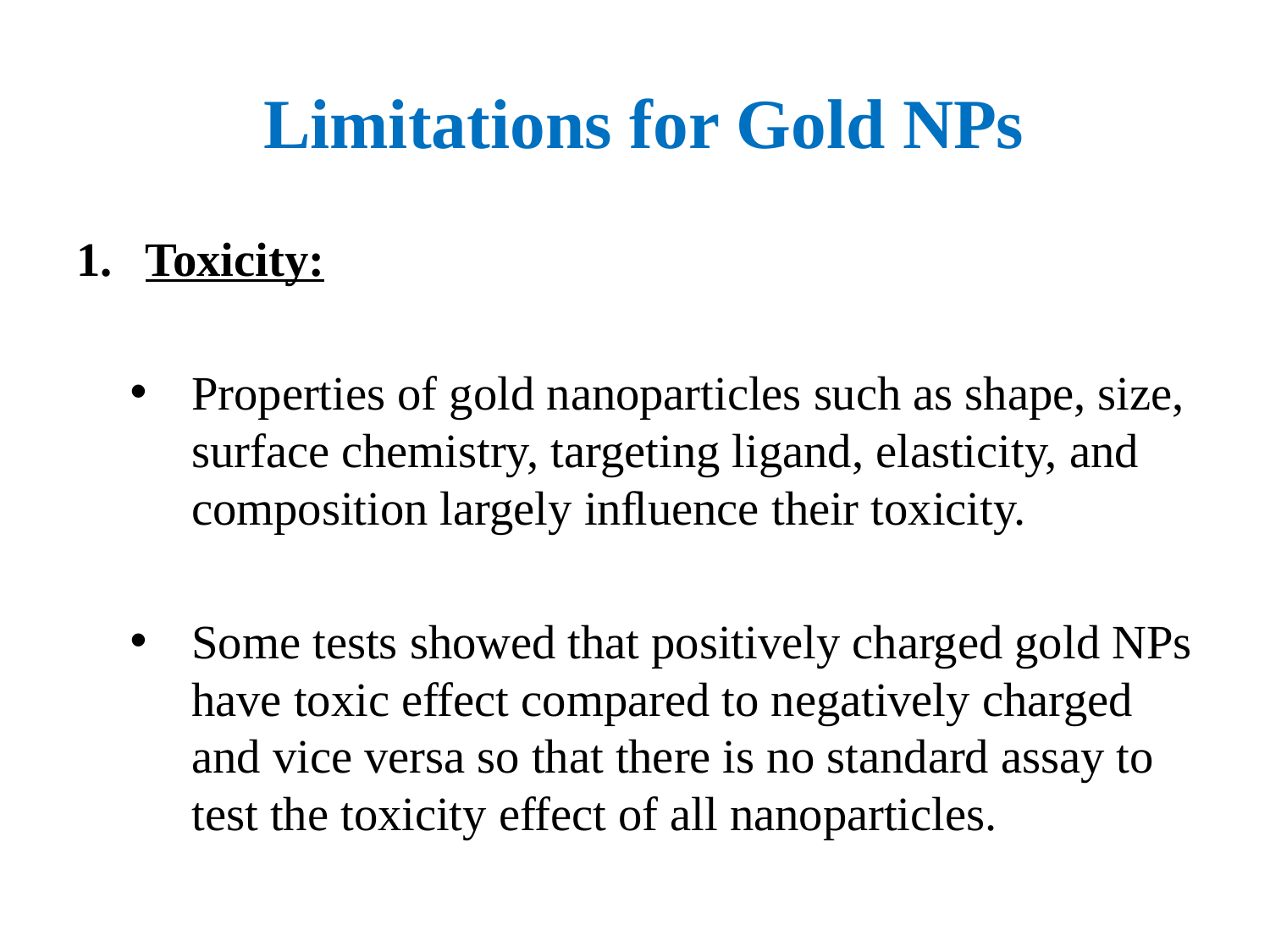

# Limitations for Gold NPs
Toxicity:

Properties of gold nanoparticles such as shape, size, surface chemistry, targeting ligand, elasticity, and composition largely inﬂuence their toxicity.

Some tests showed that positively charged gold NPs have toxic effect compared to negatively charged and vice versa so that there is no standard assay to test the toxicity effect of all nanoparticles.